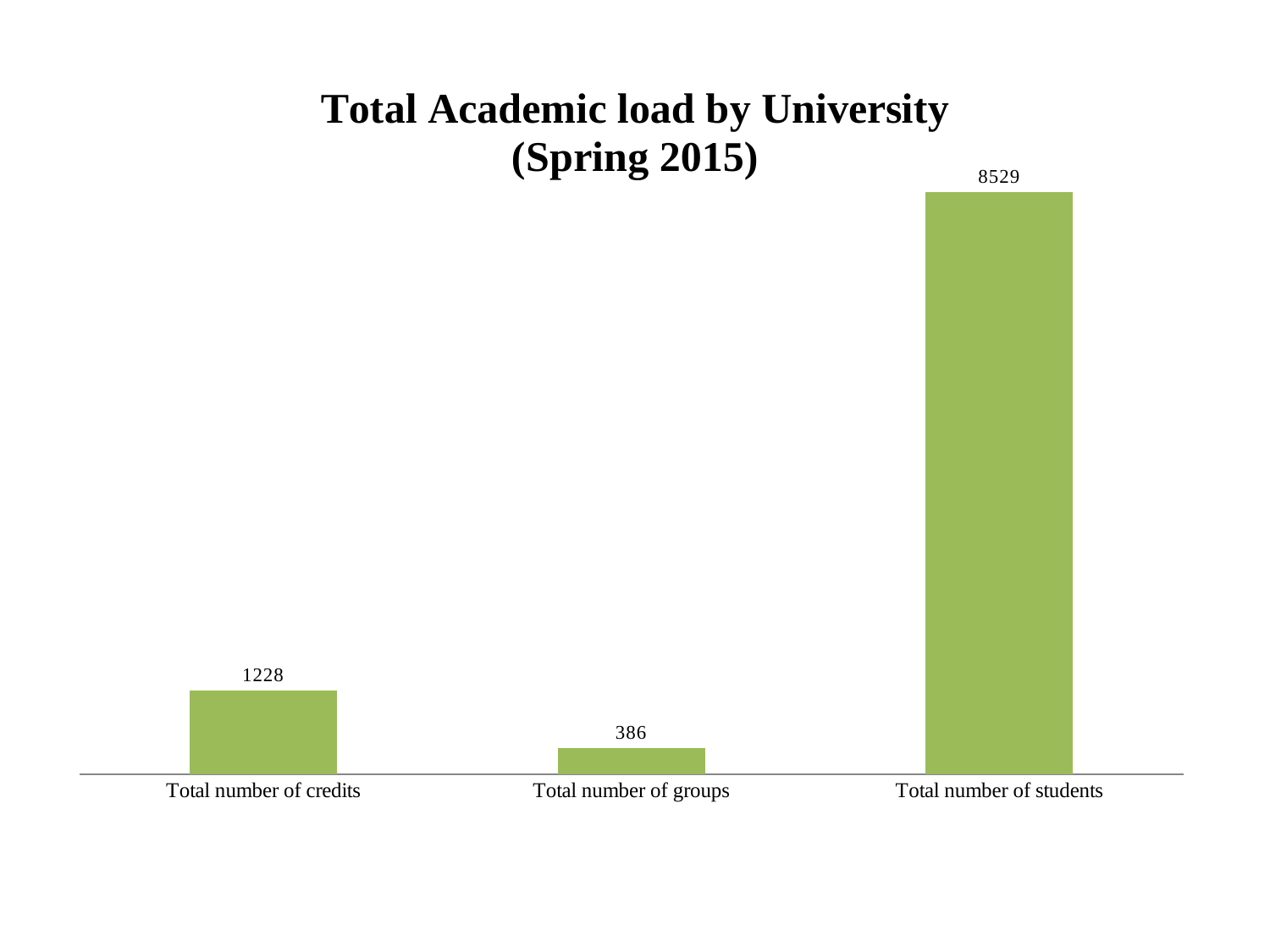

### Chart: Total Academic load by University
(Spring 2015)

| Category |  |
|---|---|
| Total number of credits | 1228.0 |
| Total number of groups | 386.0 |
| Total number of students | 8529.0 |